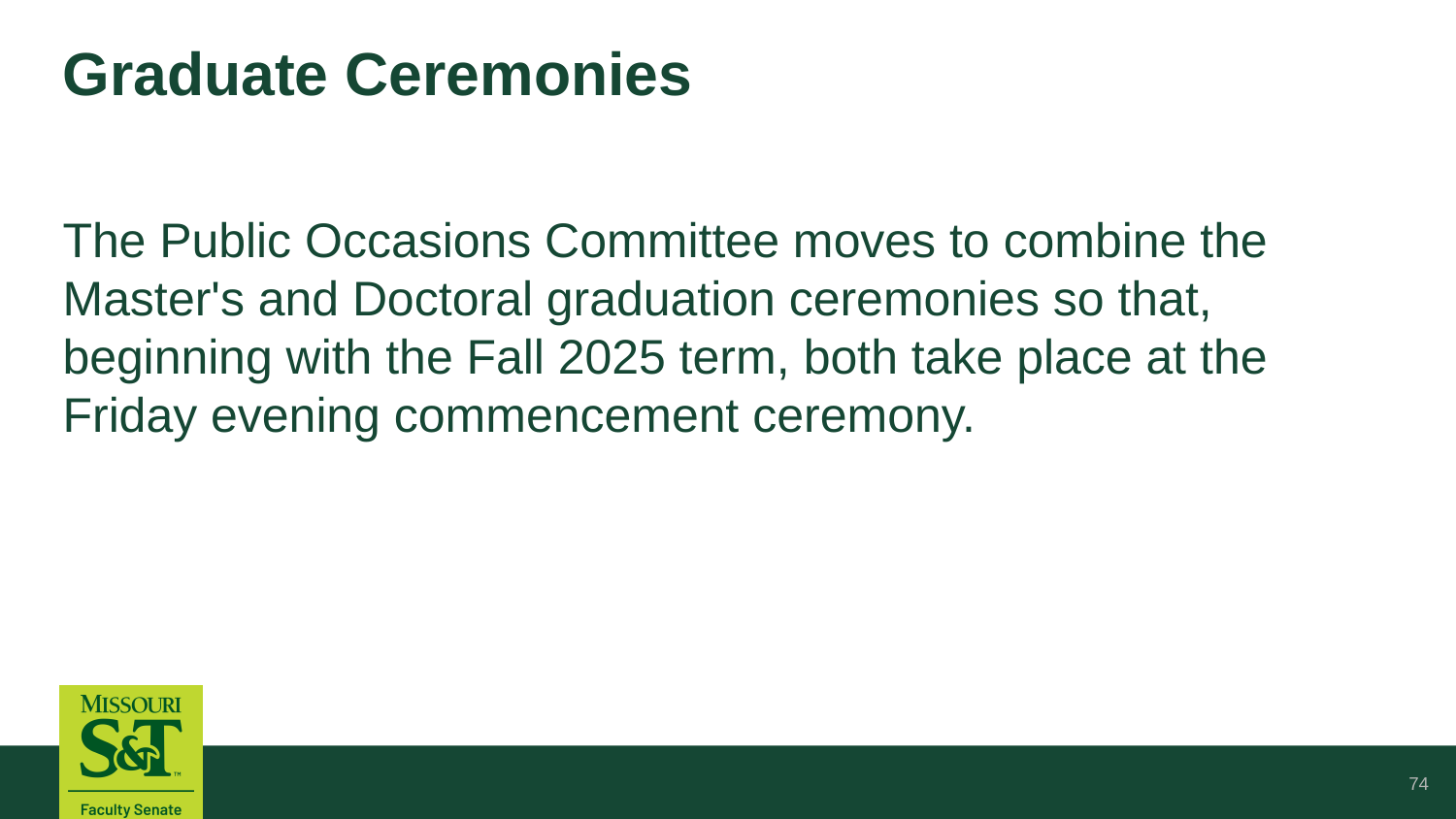

# Graduate Ceremonies

The Public Occasions Committee moves to combine the Master's and Doctoral graduation ceremonies so that, beginning with the Fall 2025 term, both take place at the Friday evening commencement ceremony.
74